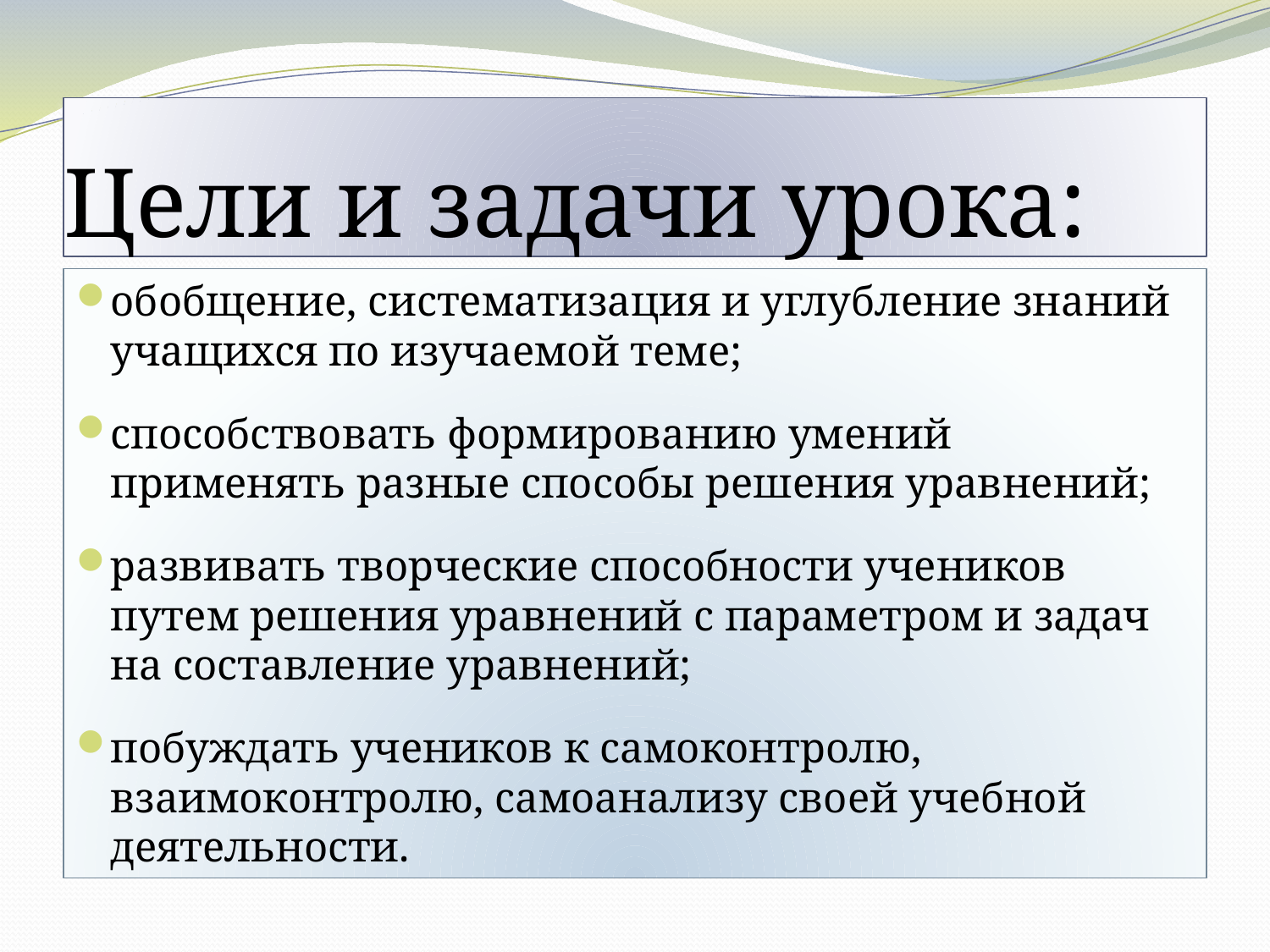

# Цели и задачи урока:
обобщение, систематизация и углубление знаний учащихся по изучаемой теме;
способствовать формированию умений применять разные способы решения уравнений;
развивать творческие способности учеников путем решения уравнений с параметром и задач на составление уравнений;
побуждать учеников к самоконтролю, взаимоконтролю, самоанализу своей учебной деятельности.